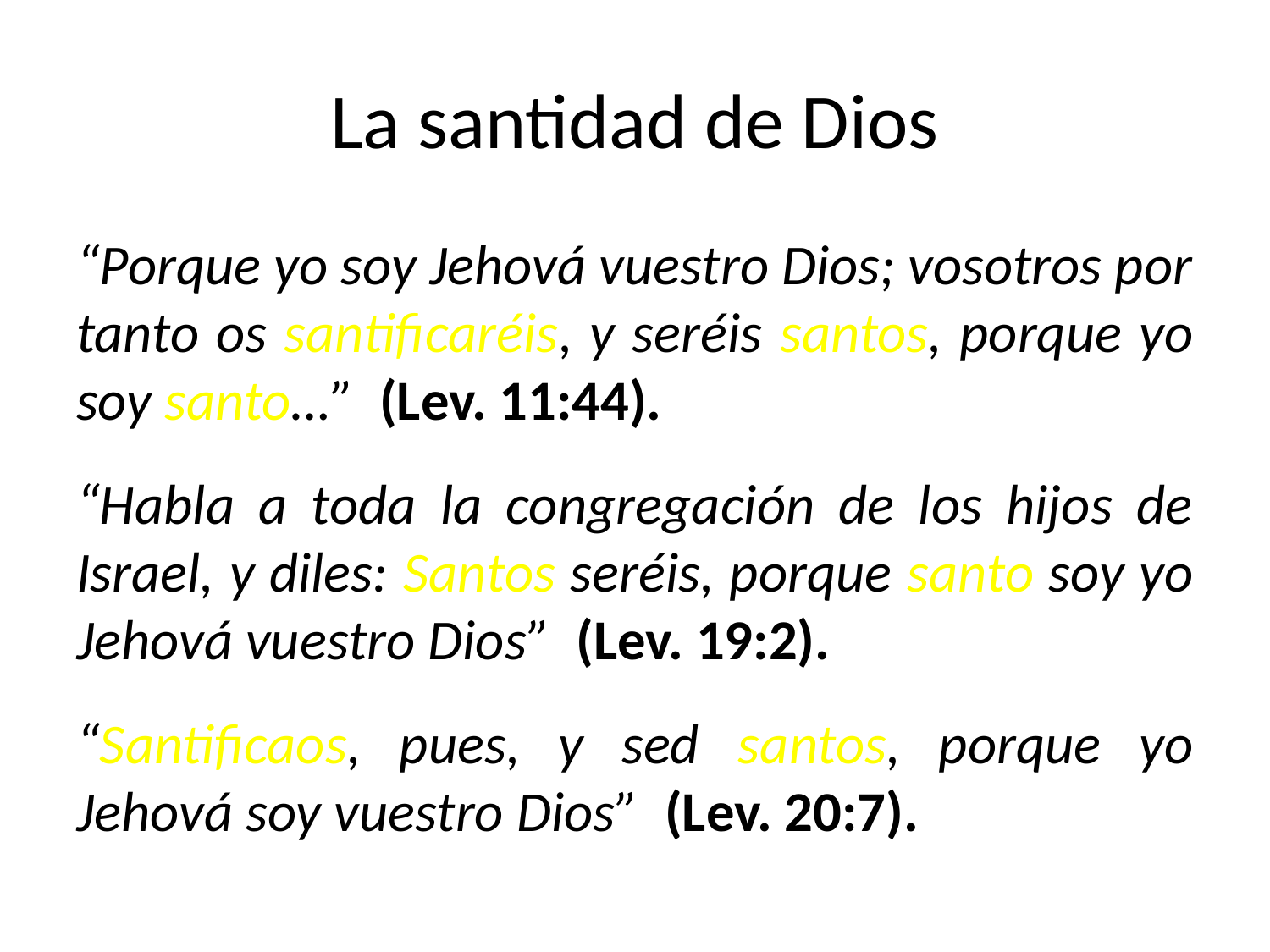

# La santidad de Dios
“Porque yo soy Jehová vuestro Dios; vosotros por tanto os santificaréis, y seréis santos, porque yo soy santo…”  (Lev. 11:44).

“Habla a toda la congregación de los hijos de Israel, y diles: Santos seréis, porque santo soy yo Jehová vuestro Dios”  (Lev. 19:2).

“Santificaos, pues, y sed santos, porque yo Jehová soy vuestro Dios”  (Lev. 20:7).